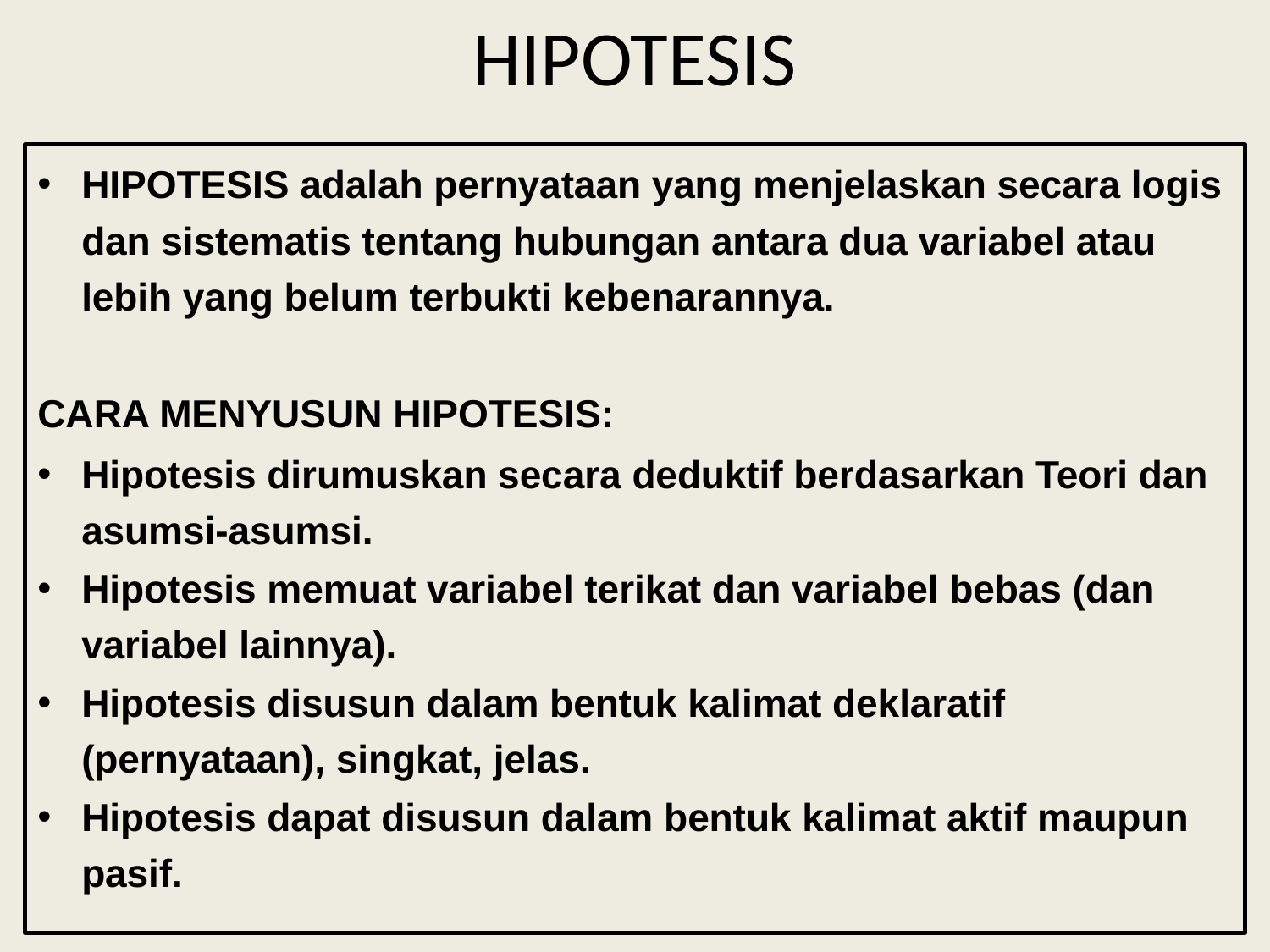

# HIPOTESIS
HIPOTESIS adalah pernyataan yang menjelaskan secara logis dan sistematis tentang hubungan antara dua variabel atau lebih yang belum terbukti kebenarannya.

CARA MENYUSUN HIPOTESIS:
Hipotesis dirumuskan secara deduktif berdasarkan Teori dan asumsi-asumsi.
Hipotesis memuat variabel terikat dan variabel bebas (dan variabel lainnya).
Hipotesis disusun dalam bentuk kalimat deklaratif (pernyataan), singkat, jelas.
Hipotesis dapat disusun dalam bentuk kalimat aktif maupun pasif.